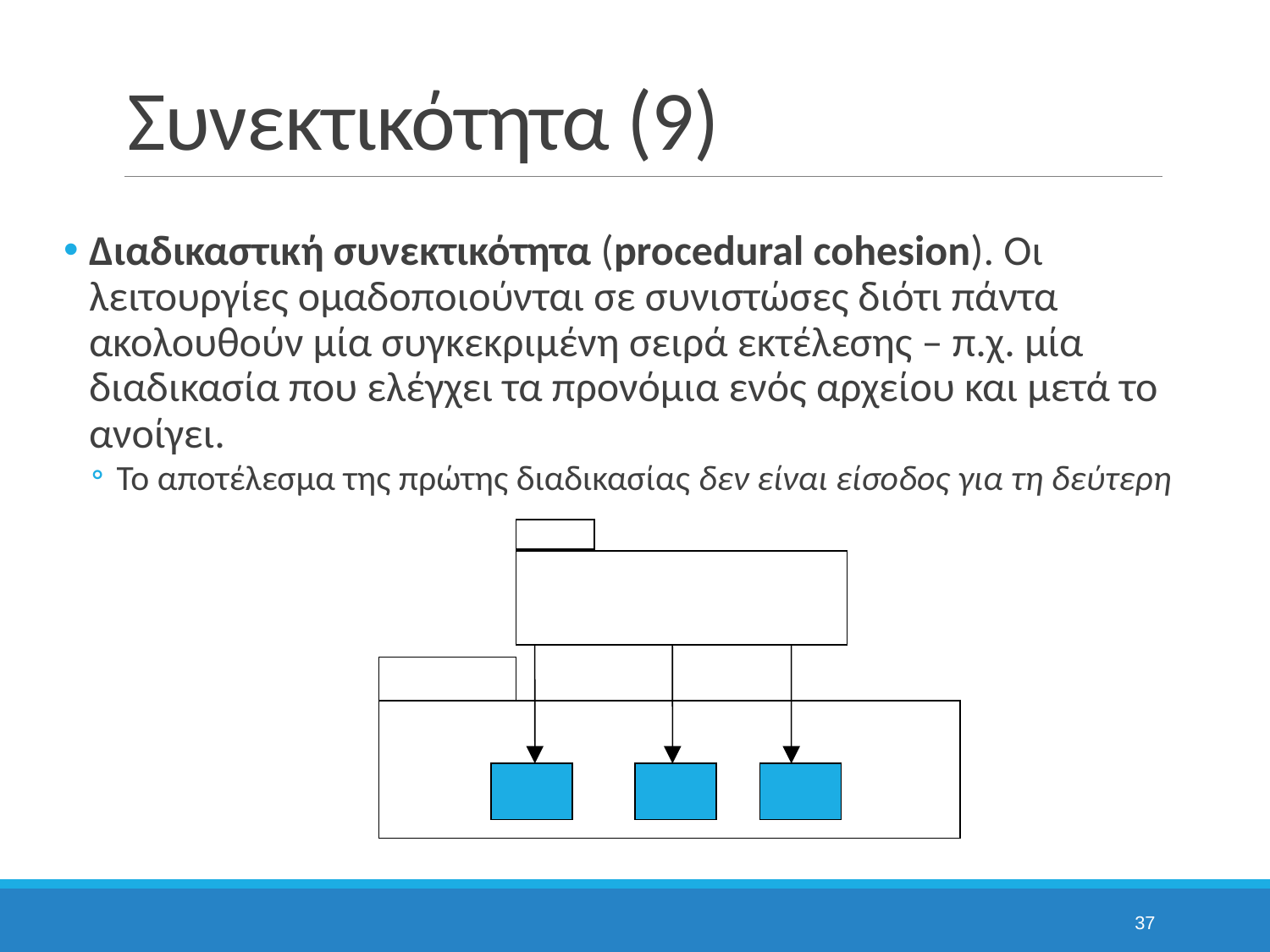

# Συνεκτικότητα (9)
Διαδικαστική συνεκτικότητα (procedural cohesion). Οι λειτουργίες ομαδοποιούνται σε συνιστώσες διότι πάντα ακολουθούν μία συγκεκριμένη σειρά εκτέλεσης – π.χ. μία διαδικασία που ελέγχει τα προνόμια ενός αρχείου και μετά το ανοίγει.
Το αποτέλεσμα της πρώτης διαδικασίας δεν είναι είσοδος για τη δεύτερη

37